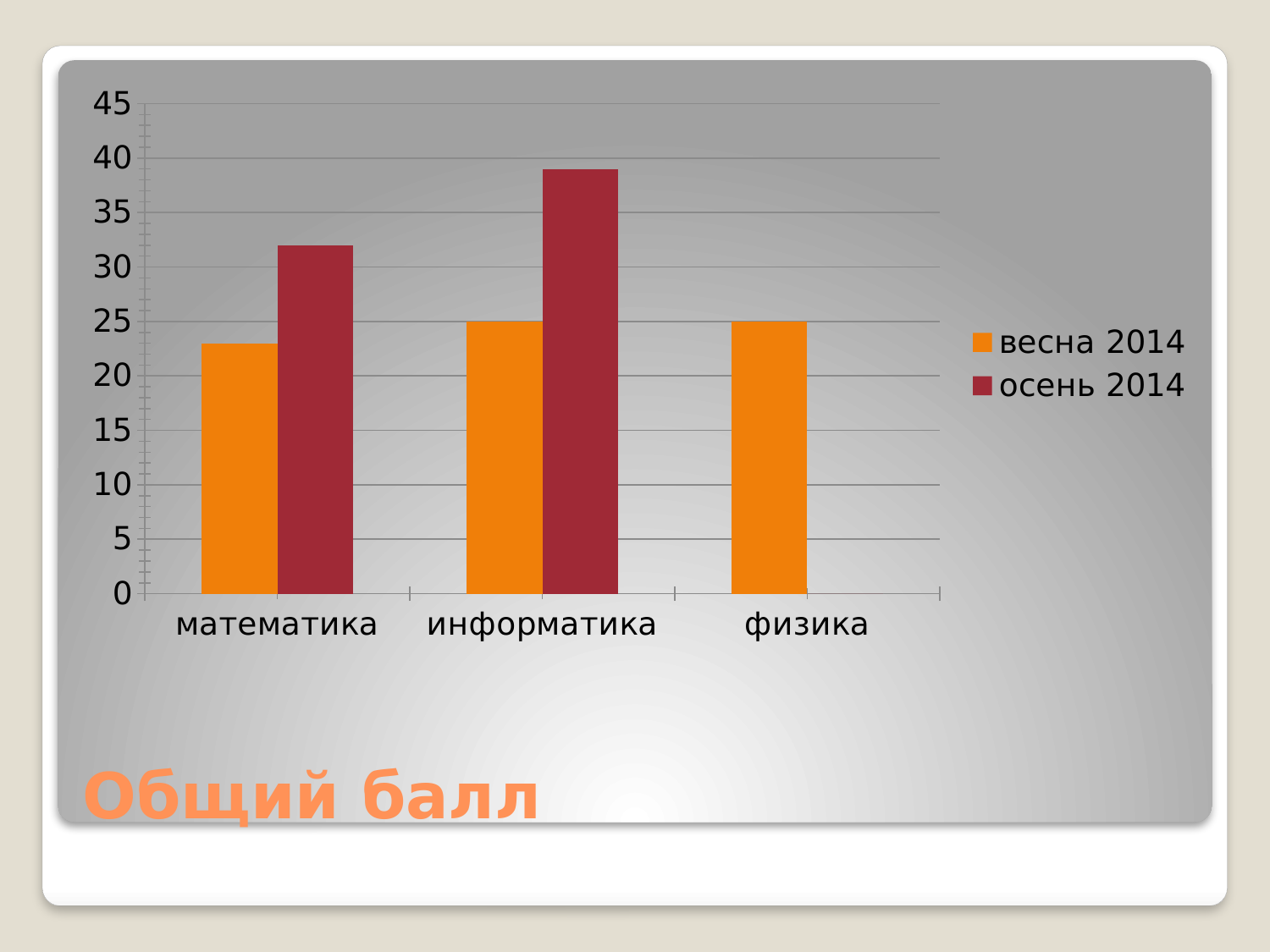

### Chart

| Category | весна 2014 | осень 2014 |
|---|---|---|
| математика | 23.0 | 32.0 |
| информатика | 25.0 | 39.0 |
| физика | 25.0 | 0.0 |
# Общий балл